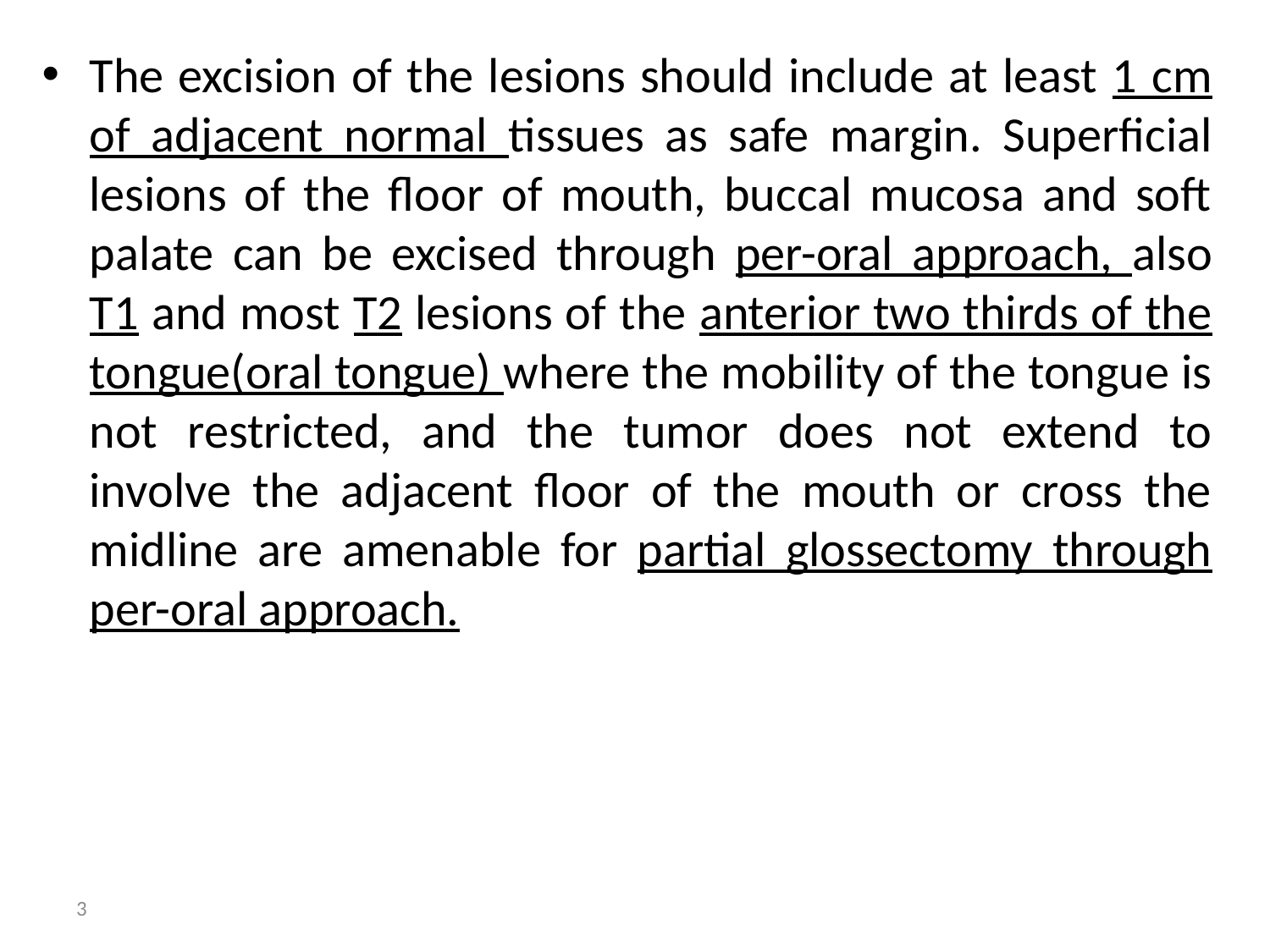

The excision of the lesions should include at least 1 cm of adjacent normal tissues as safe margin. Superficial lesions of the floor of mouth, buccal mucosa and soft palate can be excised through per-oral approach, also T1 and most T2 lesions of the anterior two thirds of the tongue(oral tongue) where the mobility of the tongue is not restricted, and the tumor does not extend to involve the adjacent floor of the mouth or cross the midline are amenable for partial glossectomy through per-oral approach.

3